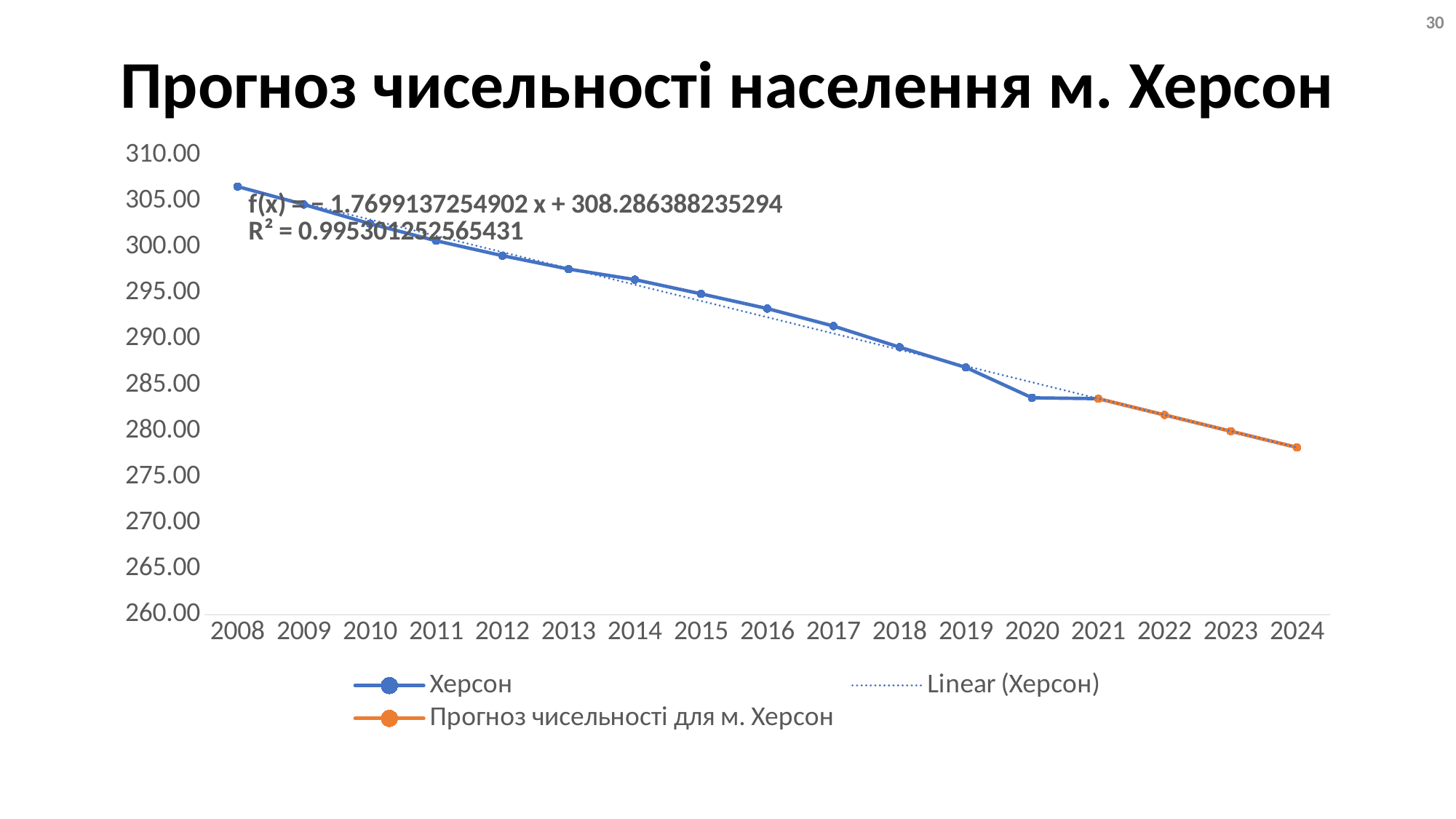

30
# Прогноз чисельності населення м. Херсон

### Chart

| Category | Херсон | Прогноз чисельності для м. Херсон |
|---|---|---|
| 2008 | 306.567 | None |
| 2009 | 304.613 | None |
| 2010 | 302.528 | None |
| 2011 | 300.666 | None |
| 2012 | 299.052 | None |
| 2013 | 297.593 | None |
| 2014 | 296.448 | None |
| 2015 | 294.9 | None |
| 2016 | 293.3 | None |
| 2017 | 291.4 | None |
| 2018 | 289.1 | None |
| 2019 | 286.9 | None |
| 2020 | 283.6 | None |
| 2021 | 283.50559999999996 | 283.50559999999996 |
| 2022 | 281.736 | 281.736 |
| 2023 | 279.96639999999996 | 279.96639999999996 |
| 2024 | 278.1968 | 278.1968 |